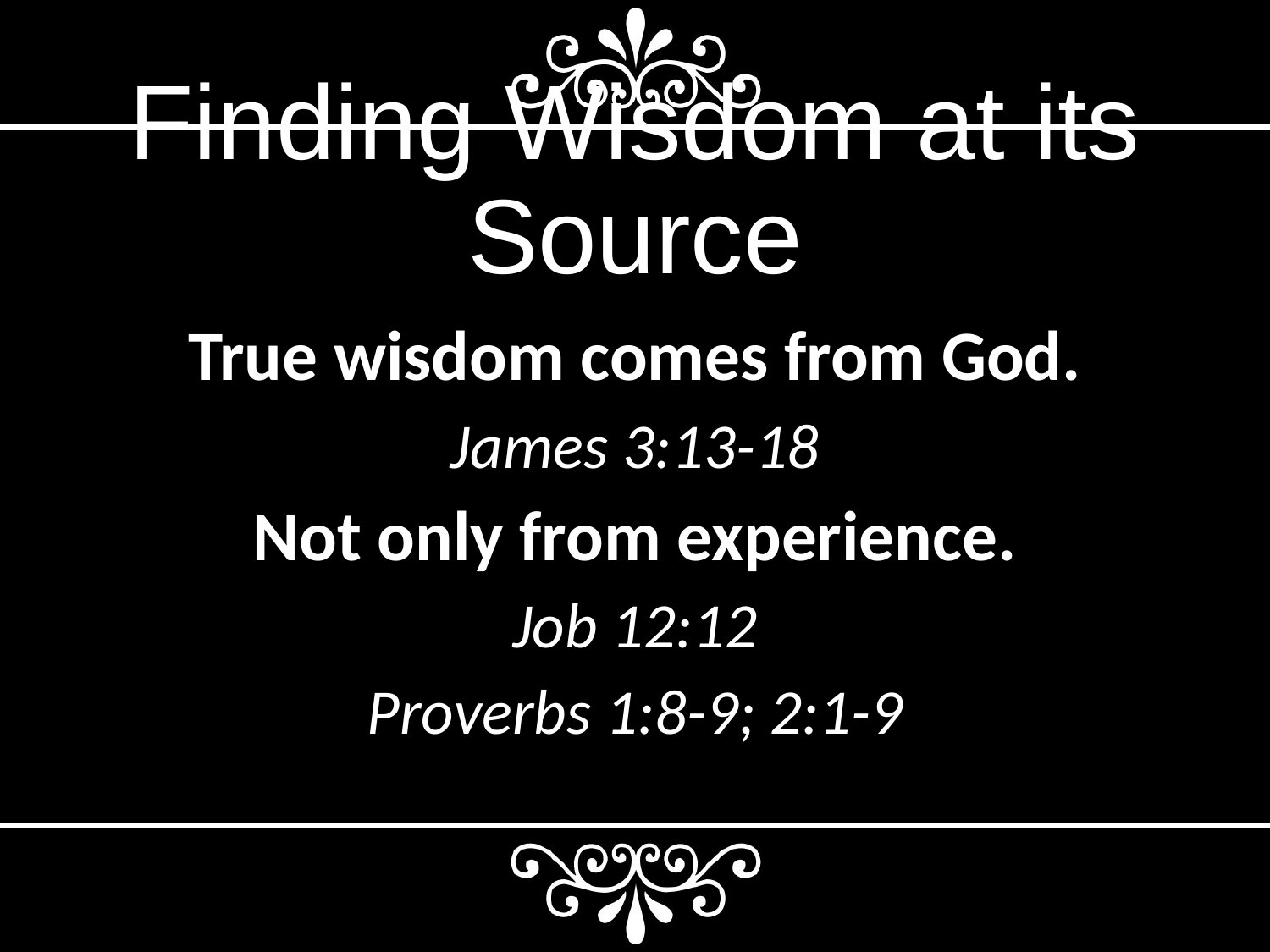

# Finding Wisdom at its Source

True wisdom comes from God.
James 3:13-18
Not only from experience.
Job 12:12
Proverbs 1:8-9; 2:1-9